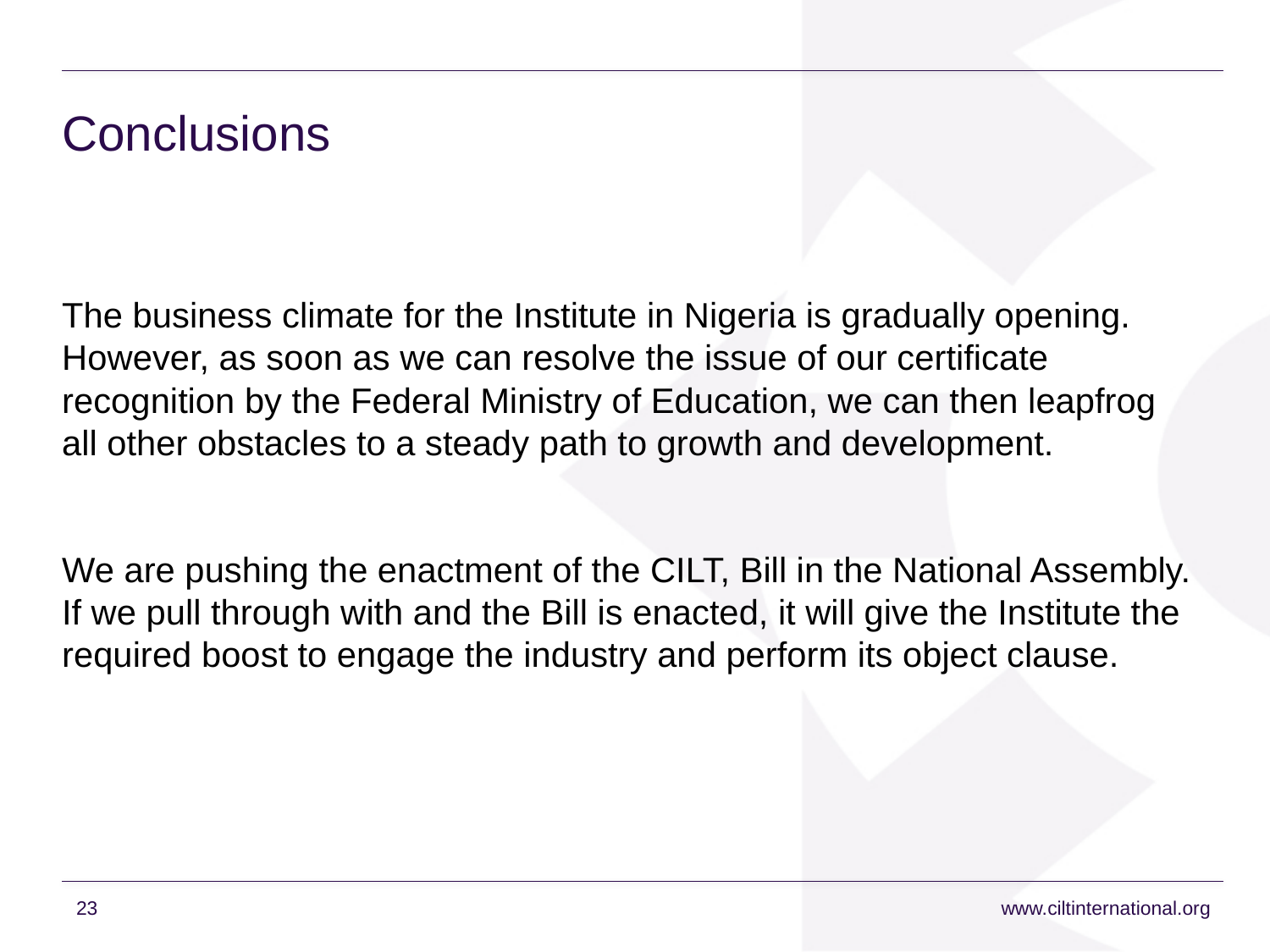

# Conclusions
The business climate for the Institute in Nigeria is gradually opening. However, as soon as we can resolve the issue of our certificate recognition by the Federal Ministry of Education, we can then leapfrog all other obstacles to a steady path to growth and development.

We are pushing the enactment of the CILT, Bill in the National Assembly. If we pull through with and the Bill is enacted, it will give the Institute the required boost to engage the industry and perform its object clause.

23
www.ciltinternational.org